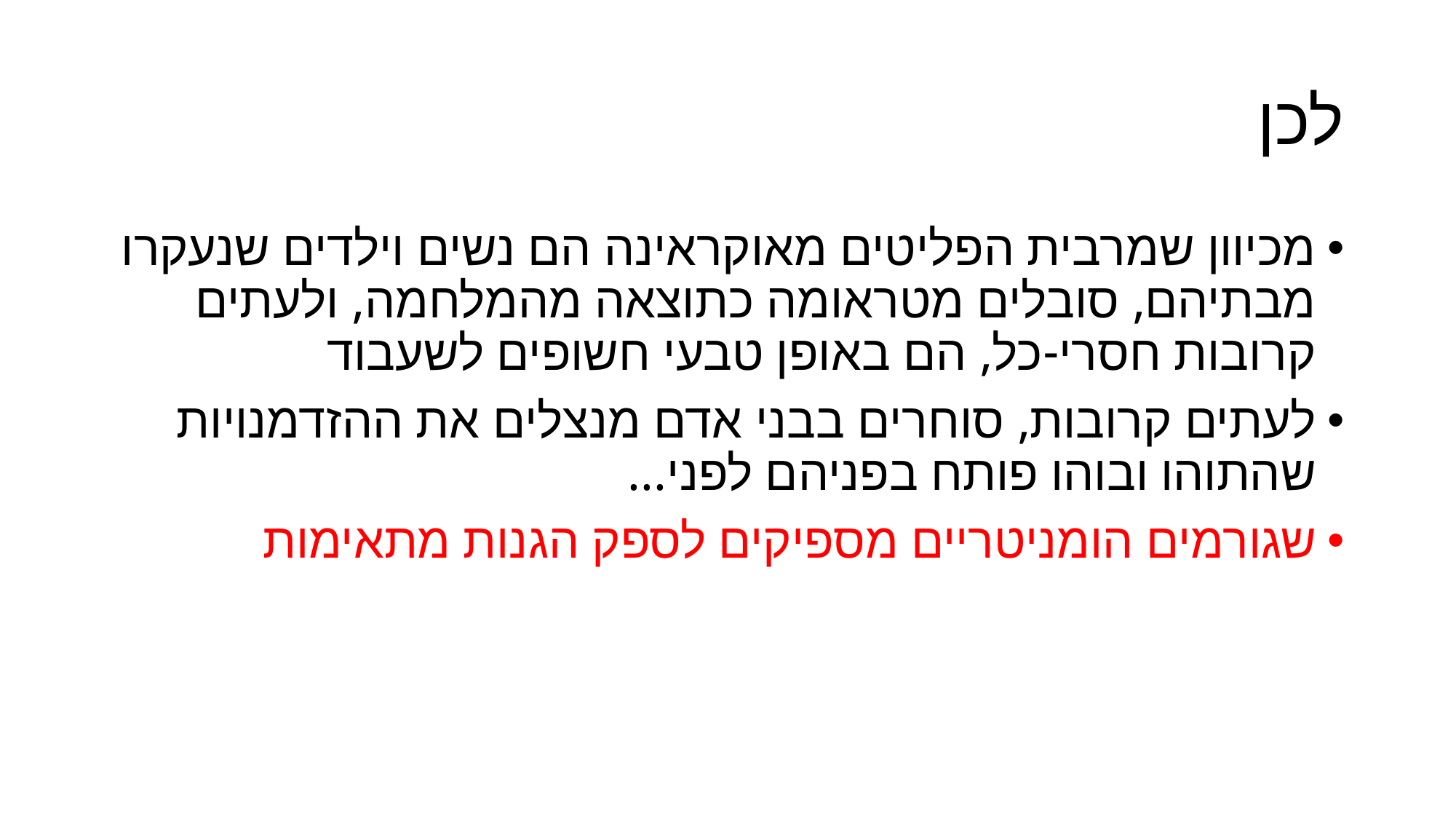

# לכן
מכיוון שמרבית הפליטים מאוקראינה הם נשים וילדים שנעקרו מבתיהם, סובלים מטראומה כתוצאה מהמלחמה, ולעתים קרובות חסרי-כל, הם באופן טבעי חשופים לשעבוד
לעתים קרובות, סוחרים בבני אדם מנצלים את ההזדמנויות שהתוהו ובוהו פותח בפניהם לפני...
שגורמים הומניטריים מספיקים לספק הגנות מתאימות